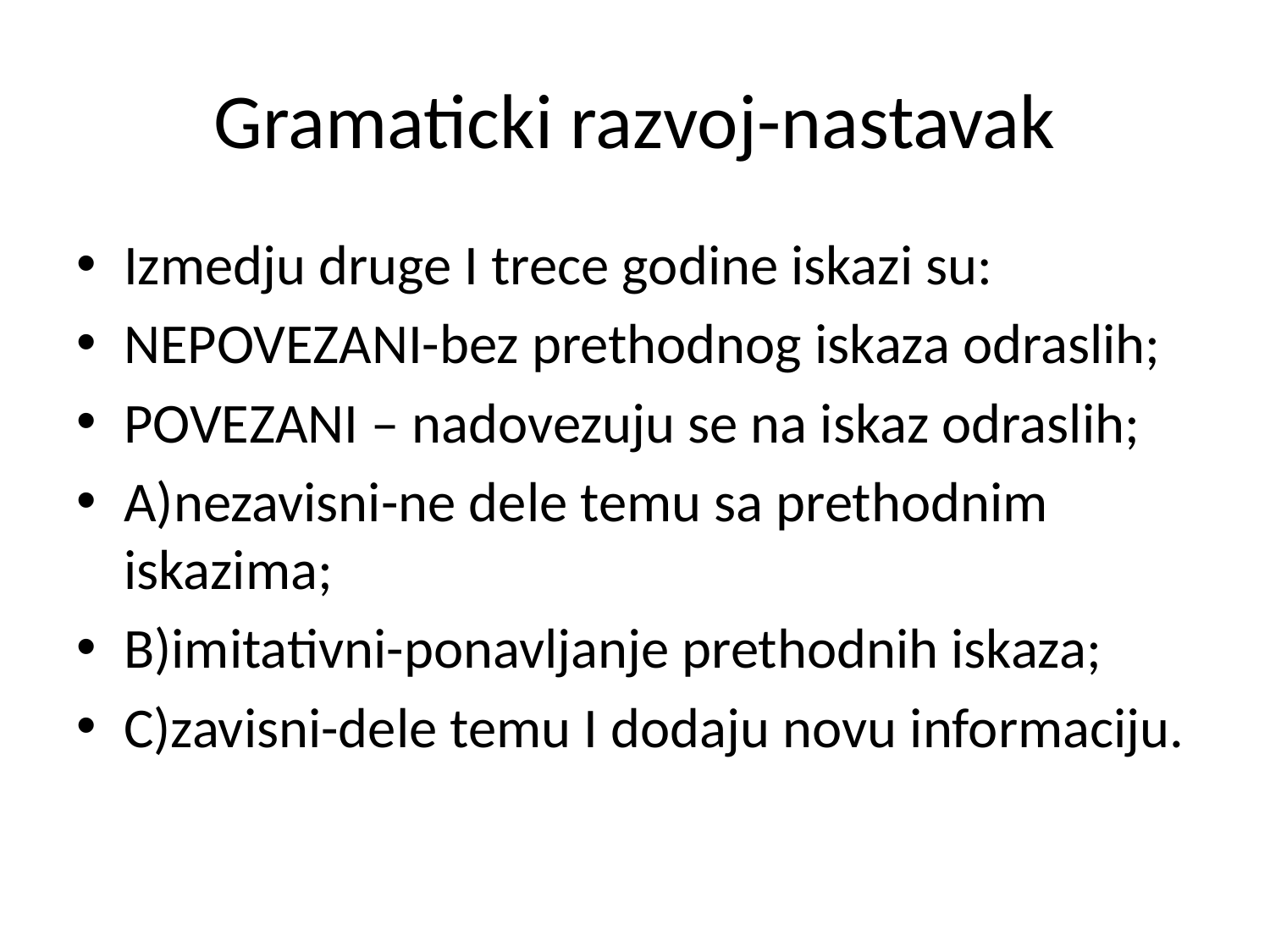

# Gramaticki razvoj-nastavak
Izmedju druge I trece godine iskazi su:
NEPOVEZANI-bez prethodnog iskaza odraslih;
POVEZANI – nadovezuju se na iskaz odraslih;
A)nezavisni-ne dele temu sa prethodnim iskazima;
B)imitativni-ponavljanje prethodnih iskaza;
C)zavisni-dele temu I dodaju novu informaciju.